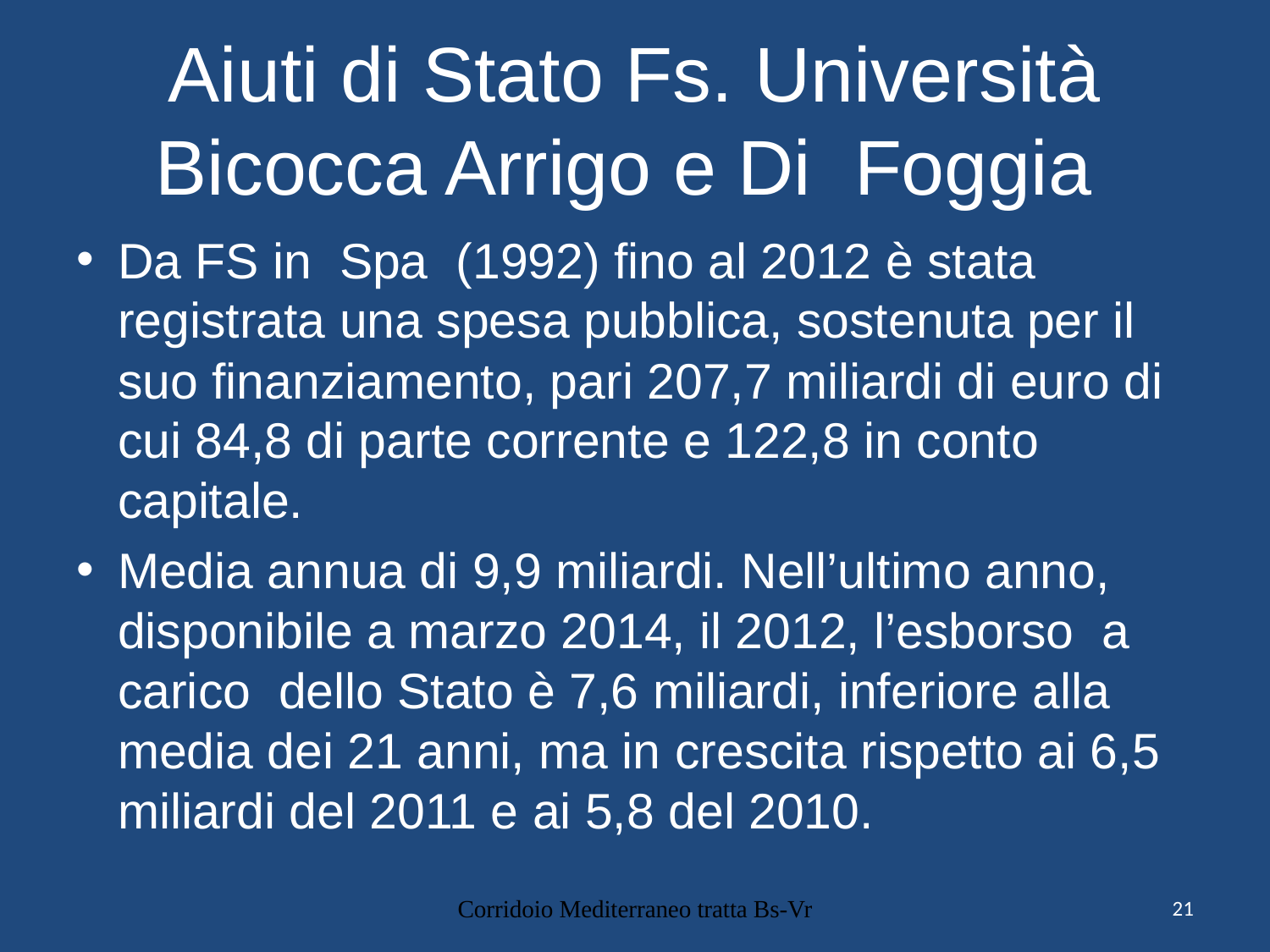

# Aiuti di Stato Fs. Università Bicocca Arrigo e Di  Foggia
Da FS in  Spa  (1992) fino al 2012 è stata registrata una spesa pubblica, sostenuta per il suo finanziamento, pari 207,7 miliardi di euro di cui 84,8 di parte corrente e 122,8 in conto capitale.
Media annua di 9,9 miliardi. Nell’ultimo anno, disponibile a marzo 2014, il 2012, l’esborso  a carico  dello Stato è 7,6 miliardi, inferiore alla media dei 21 anni, ma in crescita rispetto ai 6,5 miliardi del 2011 e ai 5,8 del 2010.

Corridoio Mediterraneo tratta Bs-Vr
21